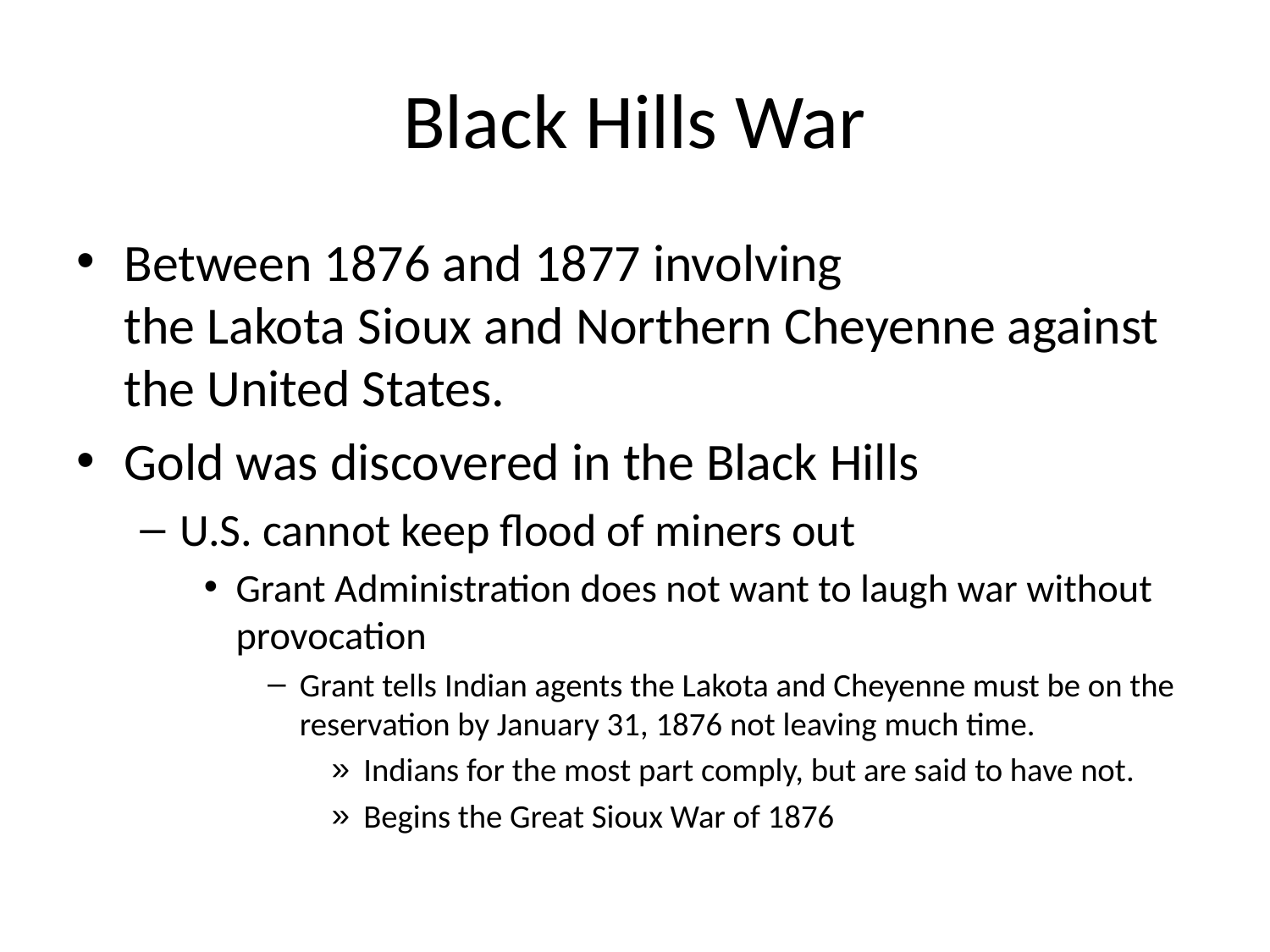

# Black Hills War
Between 1876 and 1877 involving the Lakota Sioux and Northern Cheyenne against the United States.
Gold was discovered in the Black Hills
U.S. cannot keep flood of miners out
Grant Administration does not want to laugh war without provocation
Grant tells Indian agents the Lakota and Cheyenne must be on the reservation by January 31, 1876 not leaving much time.
Indians for the most part comply, but are said to have not.
Begins the Great Sioux War of 1876